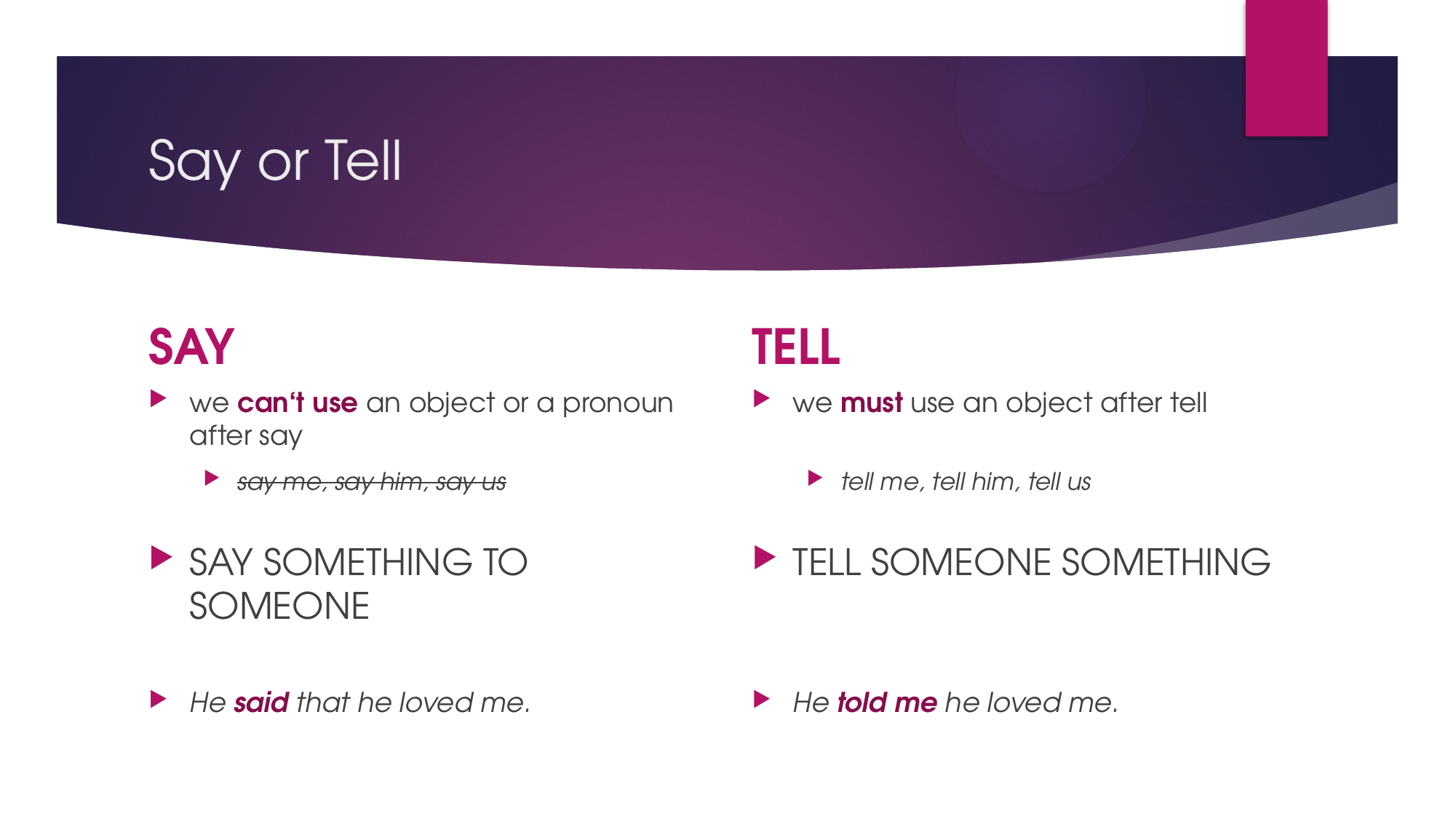

# Say or Tell
SAY
TELL
we can‘t use an object or a pronoun after say
say me, say him, say us
SAY SOMETHING TO SOMEONE
He said that he loved me.

we must use an object after tell
tell me, tell him, tell us
TELL SOMEONE SOMETHING
He told me he loved me.